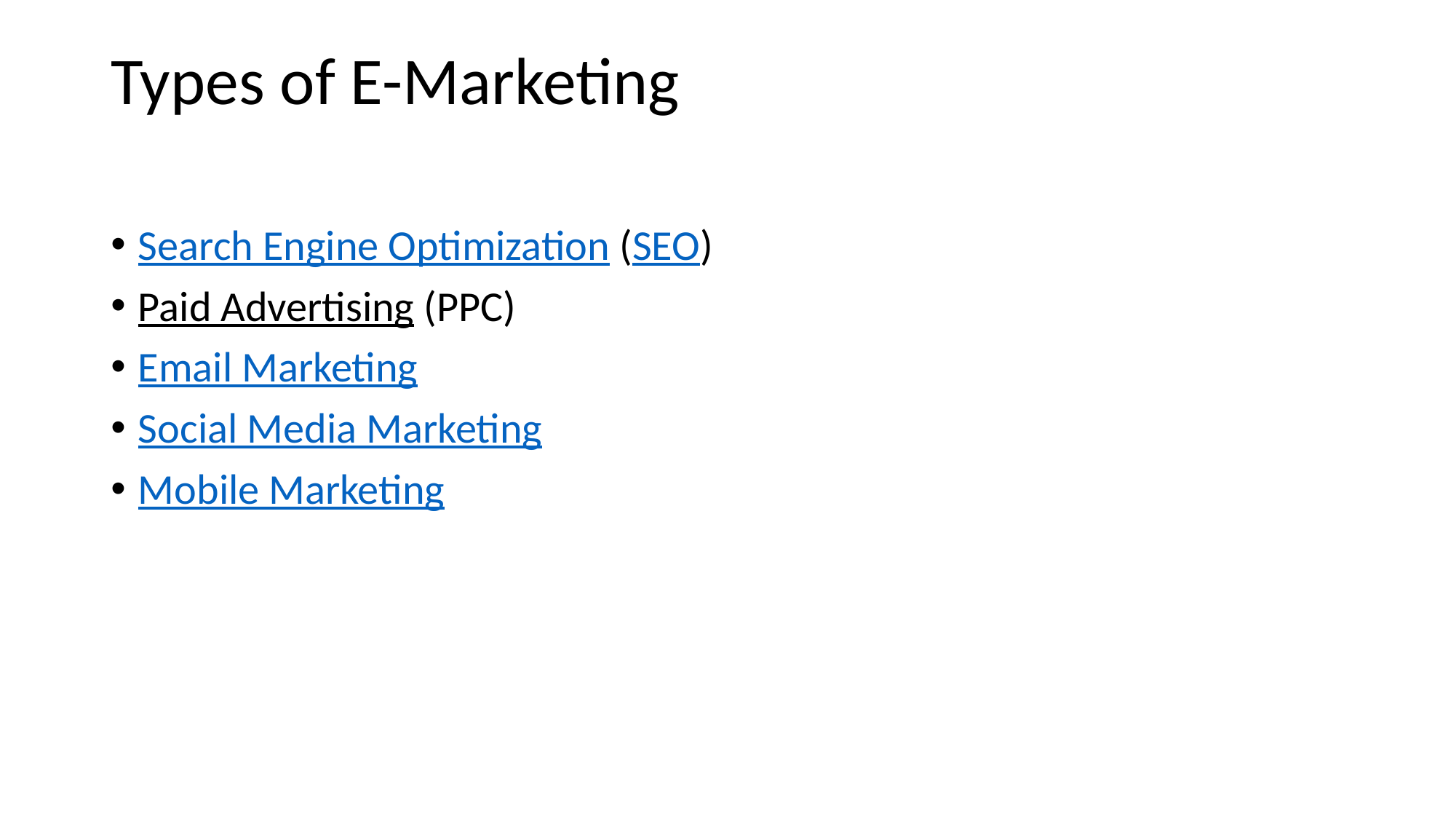

# Types of E-Marketing
Search Engine Optimization (SEO)
Paid Advertising (PPC)
Email Marketing
Social Media Marketing
Mobile Marketing